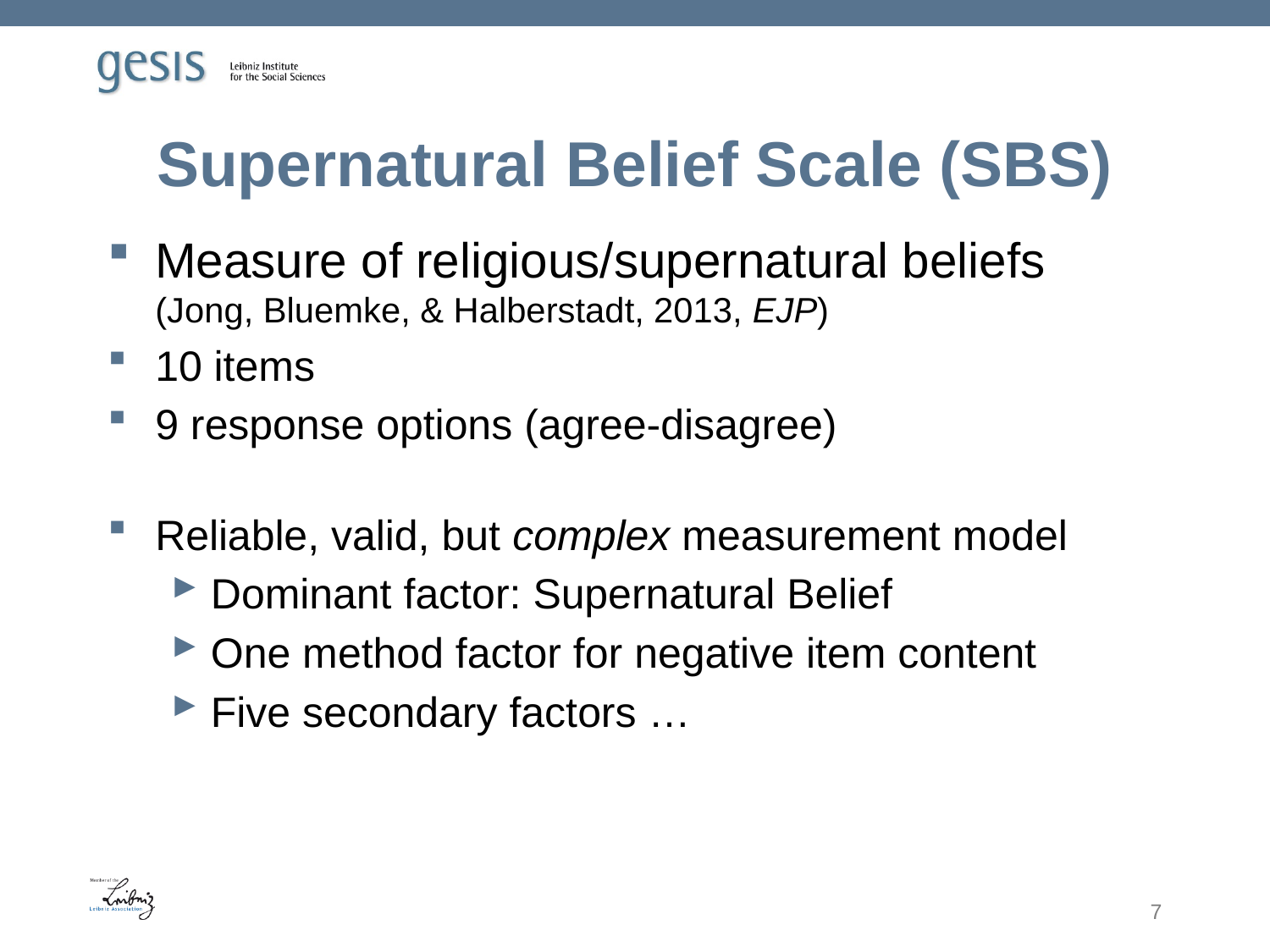

# Supernatural Belief Scale (SBS)
Measure of religious/supernatural beliefs
(Jong, Bluemke, & Halberstadt, 2013, EJP)
10 items
9 response options (agree-disagree)
Reliable, valid, but complex measurement model
Dominant factor: Supernatural Belief
One method factor for negative item content
Five secondary factors …
7